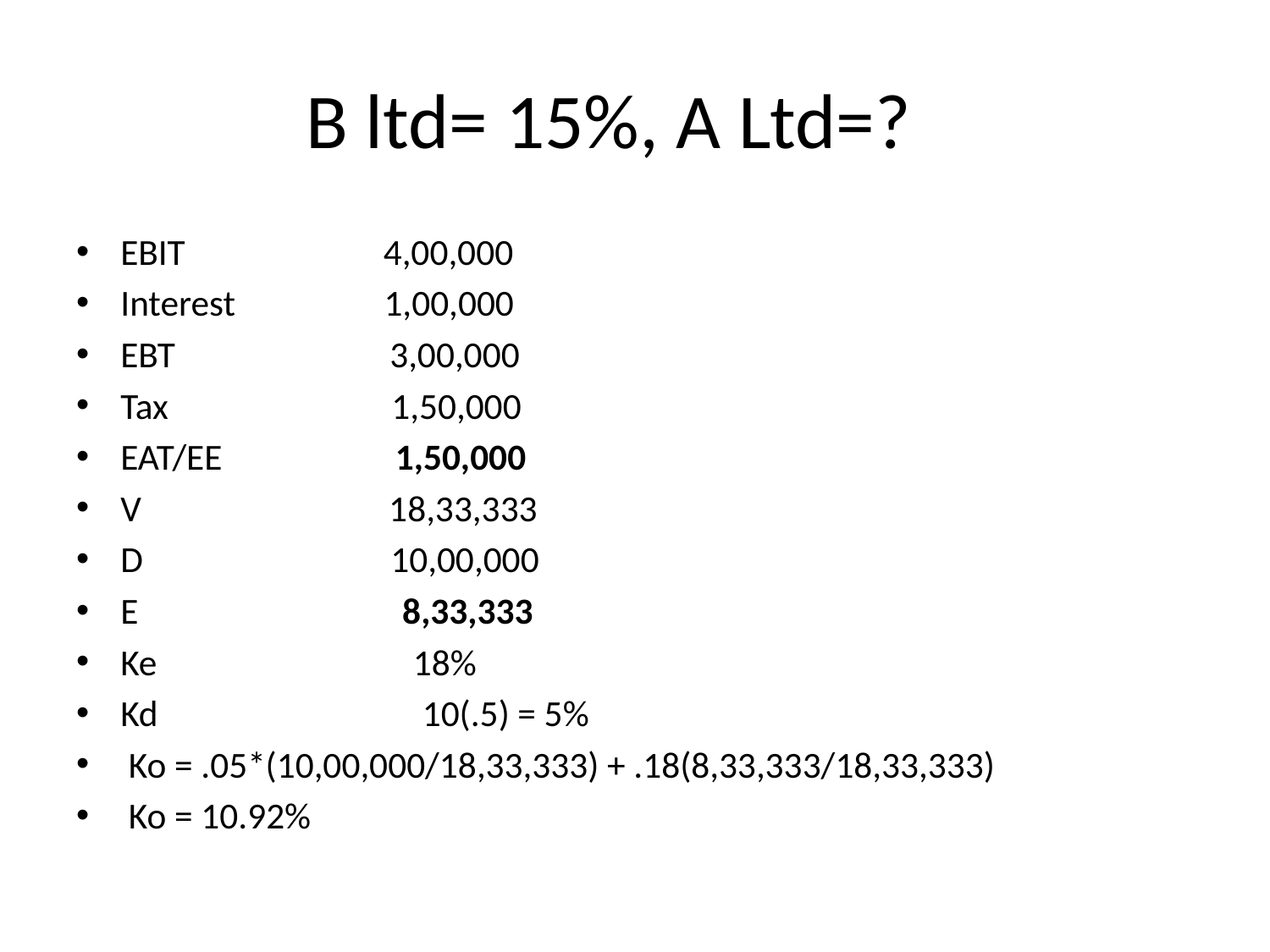

# B ltd= 15%, A Ltd=?
EBIT                        4,00,000
Interest                  1,00,000
EBT                          3,00,000
Tax                           1,50,000
EAT/EE                     1,50,000
V                              18,33,333
D                              10,00,000
E                                8,33,333
Ke                               18%
Kd                                10(.5) = 5%
 Ko = .05*(10,00,000/18,33,333) + .18(8,33,333/18,33,333)
 Ko = 10.92%